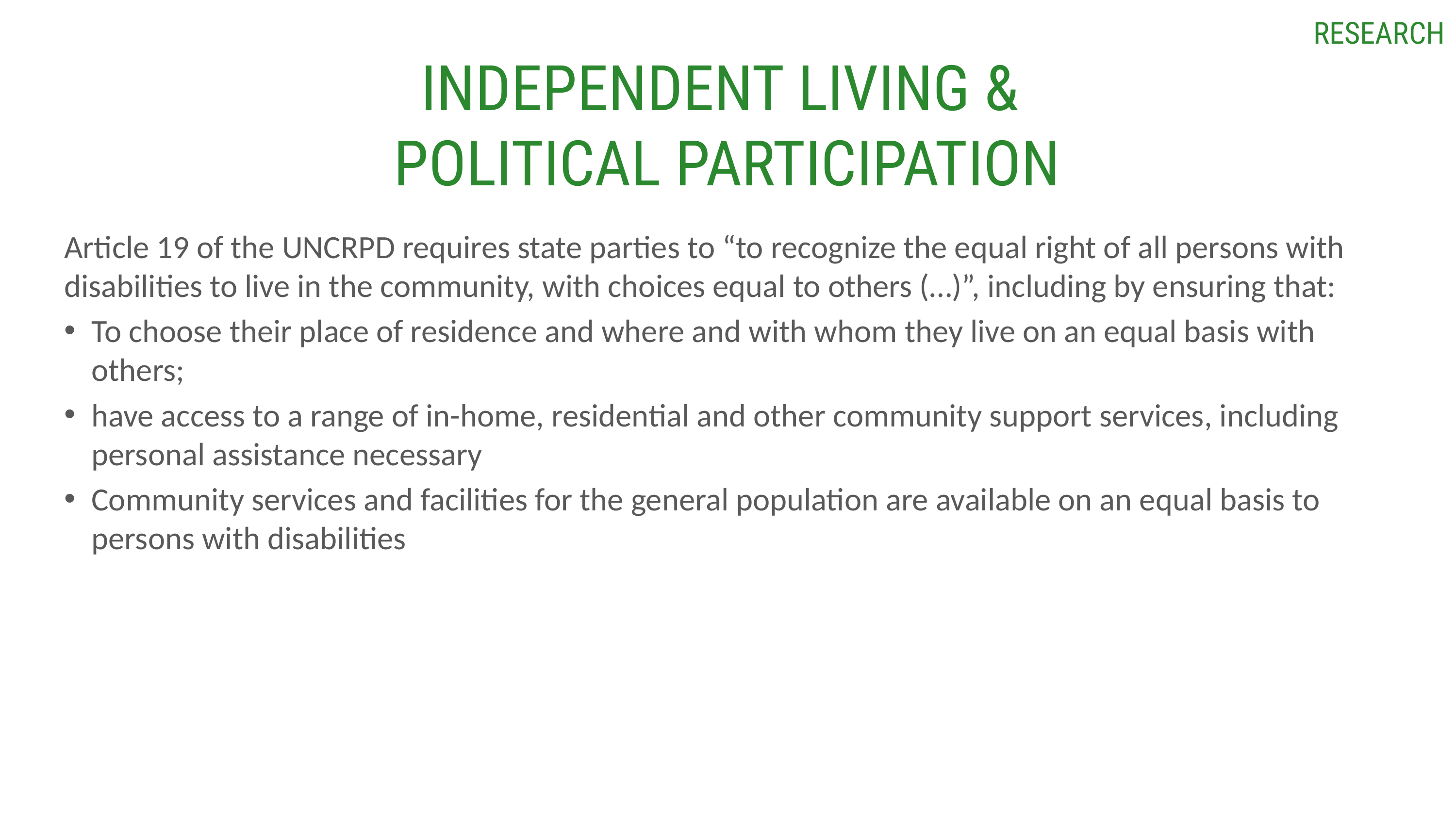

RESEARCH
# INDEPENDENT LIVING & POLITICAL PARTICIPATION

Article 19 of the UNCRPD requires state parties to “to recognize the equal right of all persons with disabilities to live in the community, with choices equal to others (…)”, including by ensuring that:
To choose their place of residence and where and with whom they live on an equal basis with others;
have access to a range of in-home, residential and other community support services, including personal assistance necessary
Community services and facilities for the general population are available on an equal basis to persons with disabilities